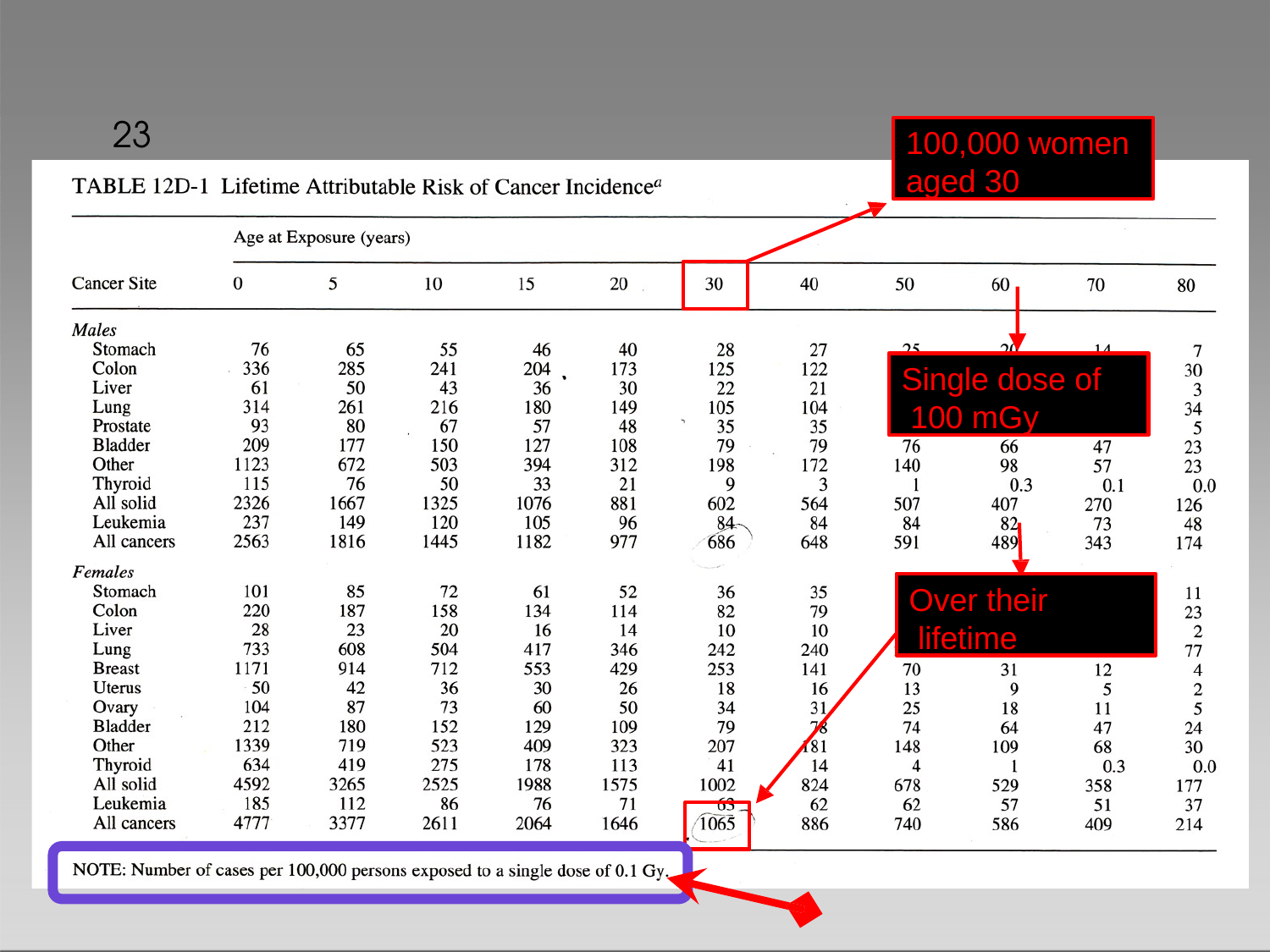

23
100,000 women
aged 30

Single dose of  100 mGy

Over their  lifetime